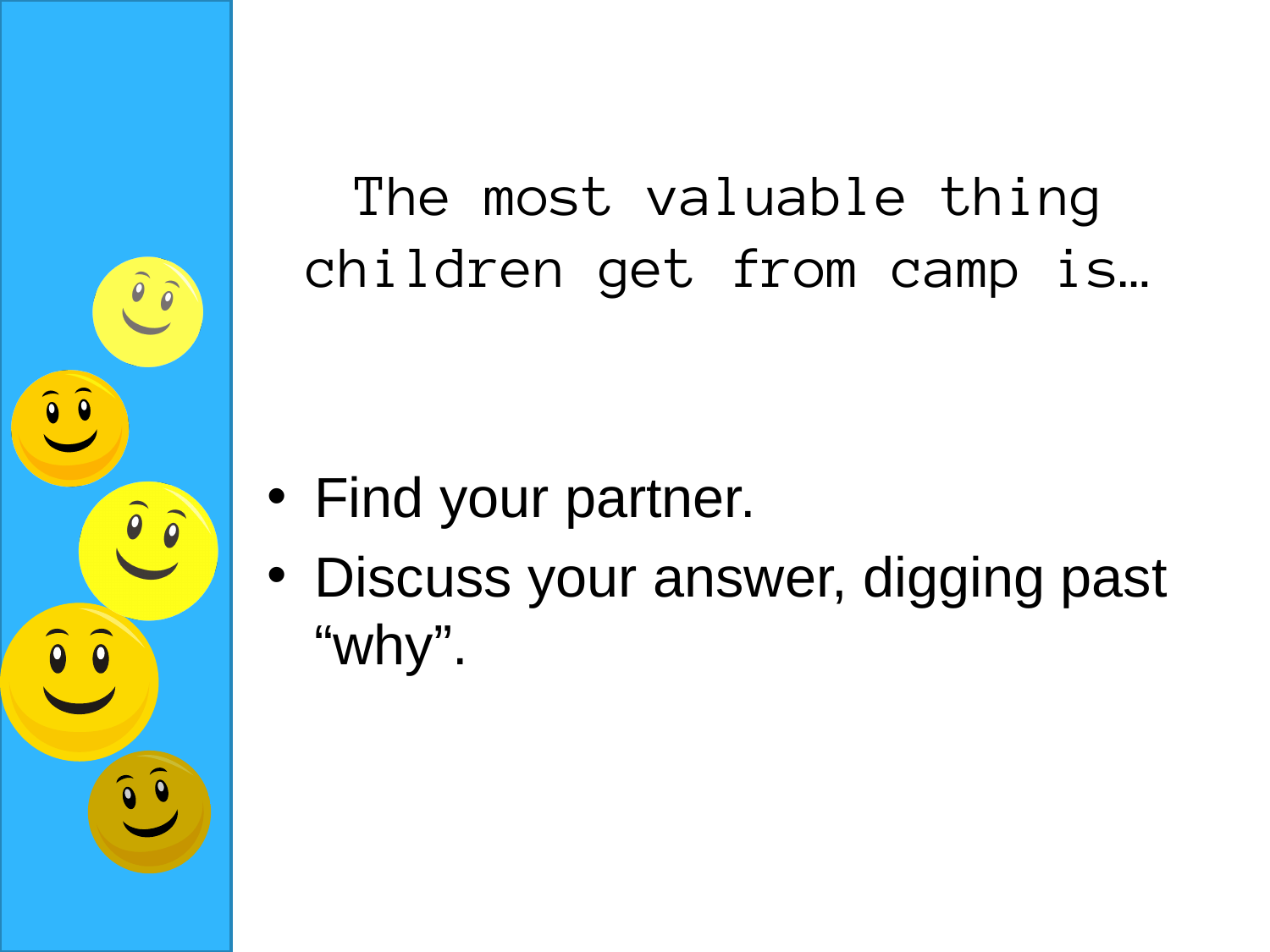

# The most valuable thing children get from camp is…
Find your partner.
Discuss your answer, digging past “why”.